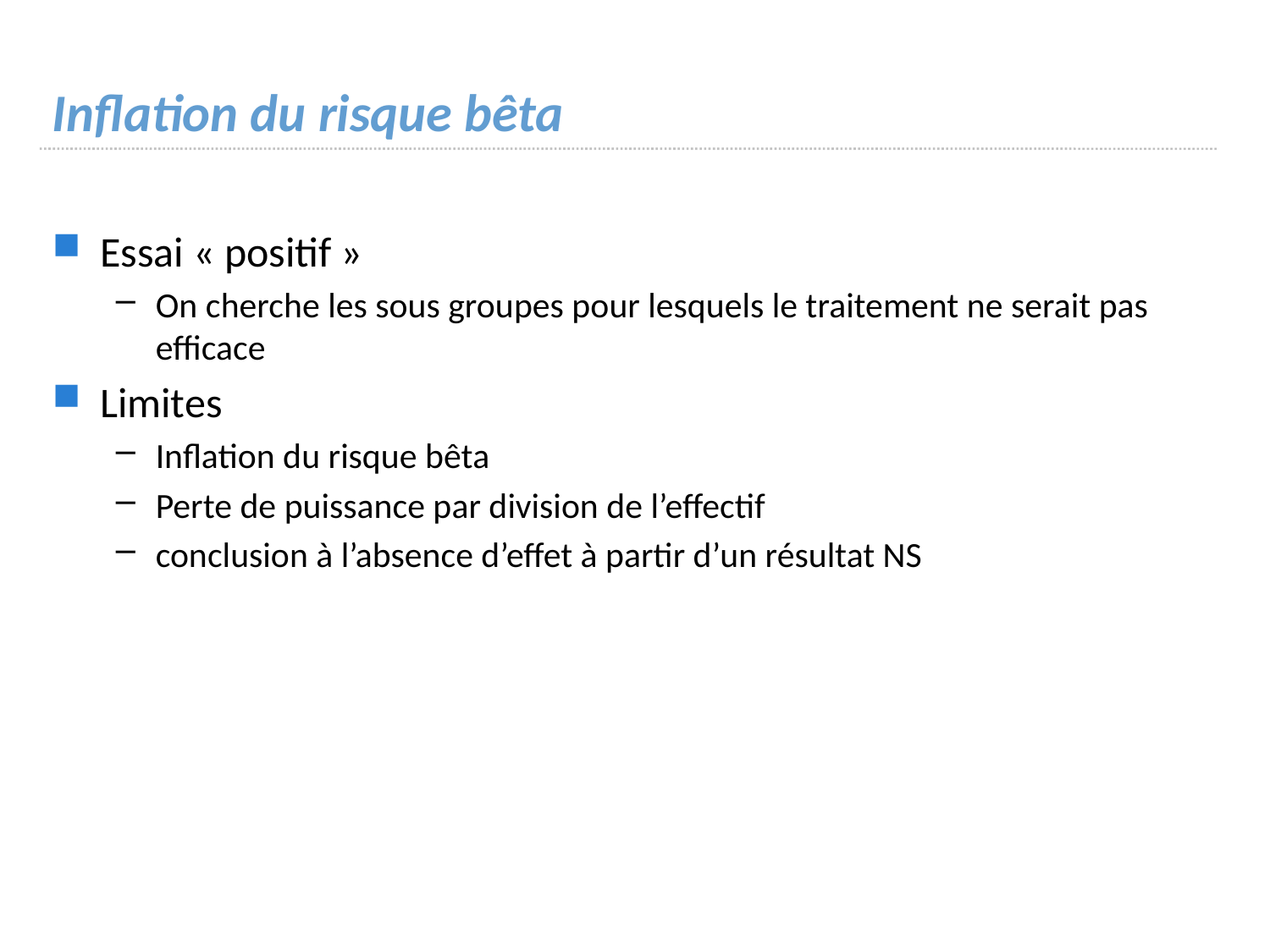

# Inflation du risque bêta
Essai « positif »
On cherche les sous groupes pour lesquels le traitement ne serait pas efficace
Limites
Inflation du risque bêta
Perte de puissance par division de l’effectif
conclusion à l’absence d’effet à partir d’un résultat NS